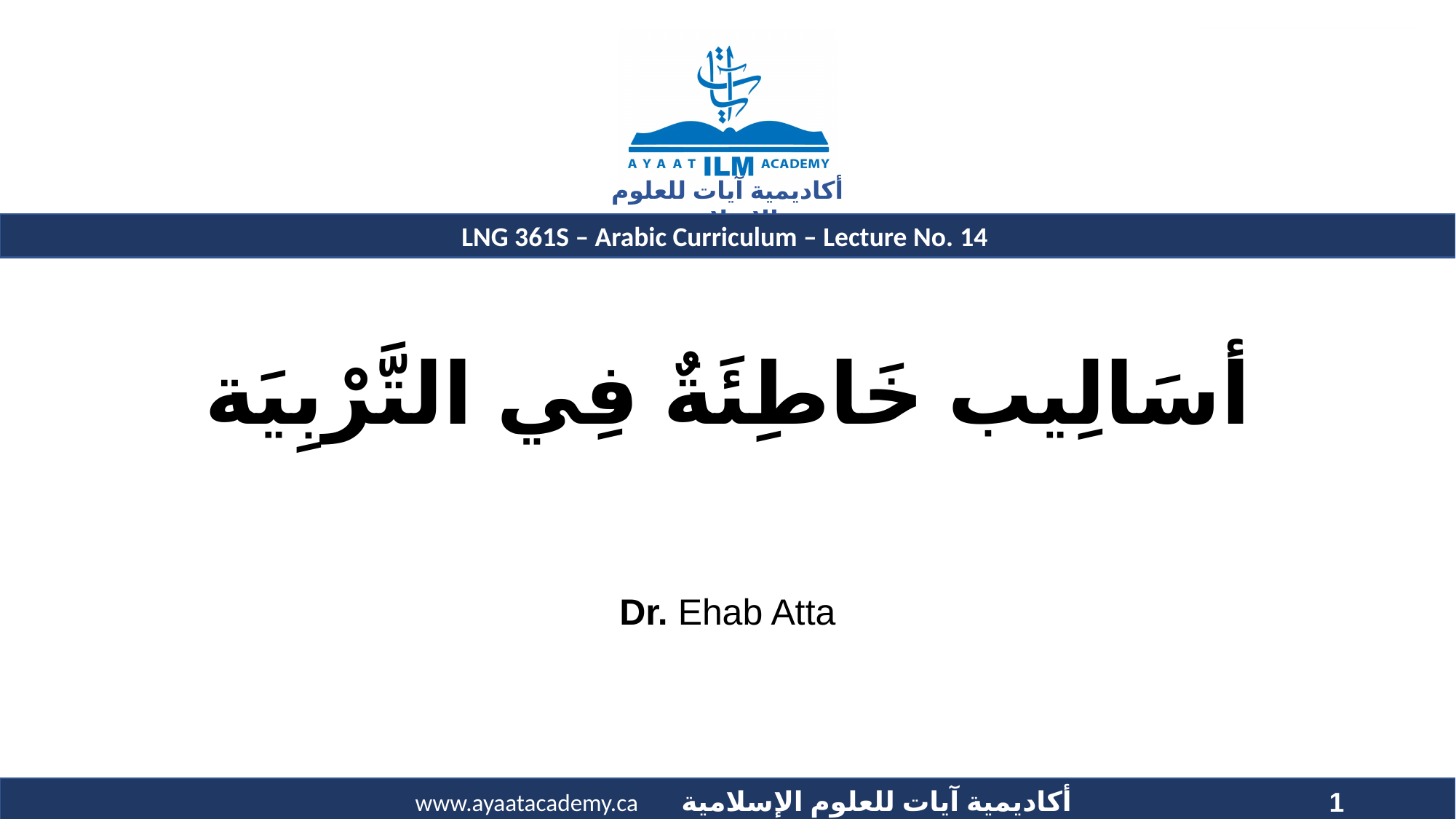

# أسَالِيب خَاطِئَةٌ فِي التَّرْبِيَة
Dr. Ehab Atta
1